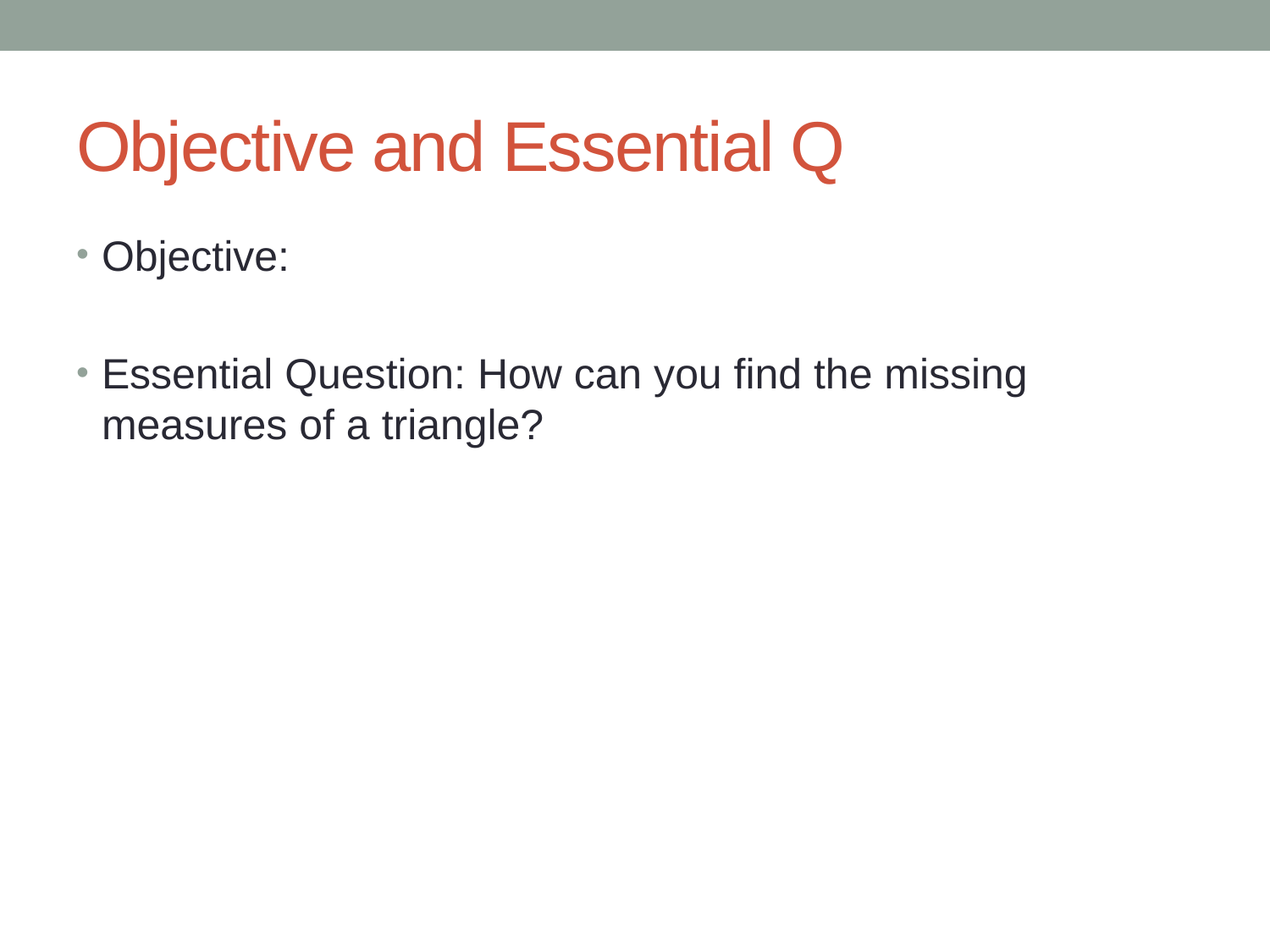

# Objective and Essential Q
Objective:

Essential Question: How can you find the missing measures of a triangle?